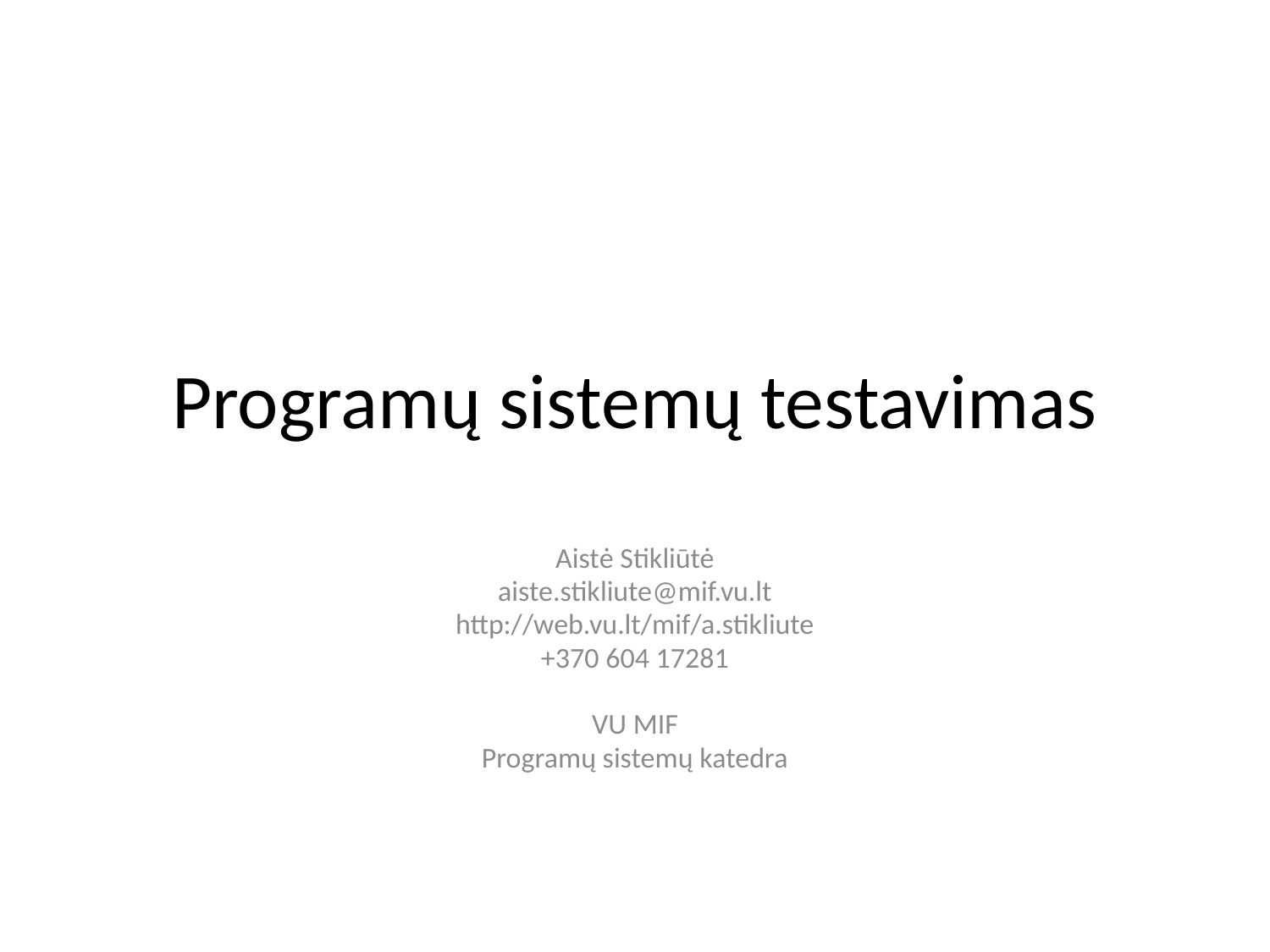

# Programų sistemų testavimas
Aistė Stikliūtė
aiste.stikliute@mif.vu.lt
http://web.vu.lt/mif/a.stikliute
+370 604 17281

VU MIF
Programų sistemų katedra